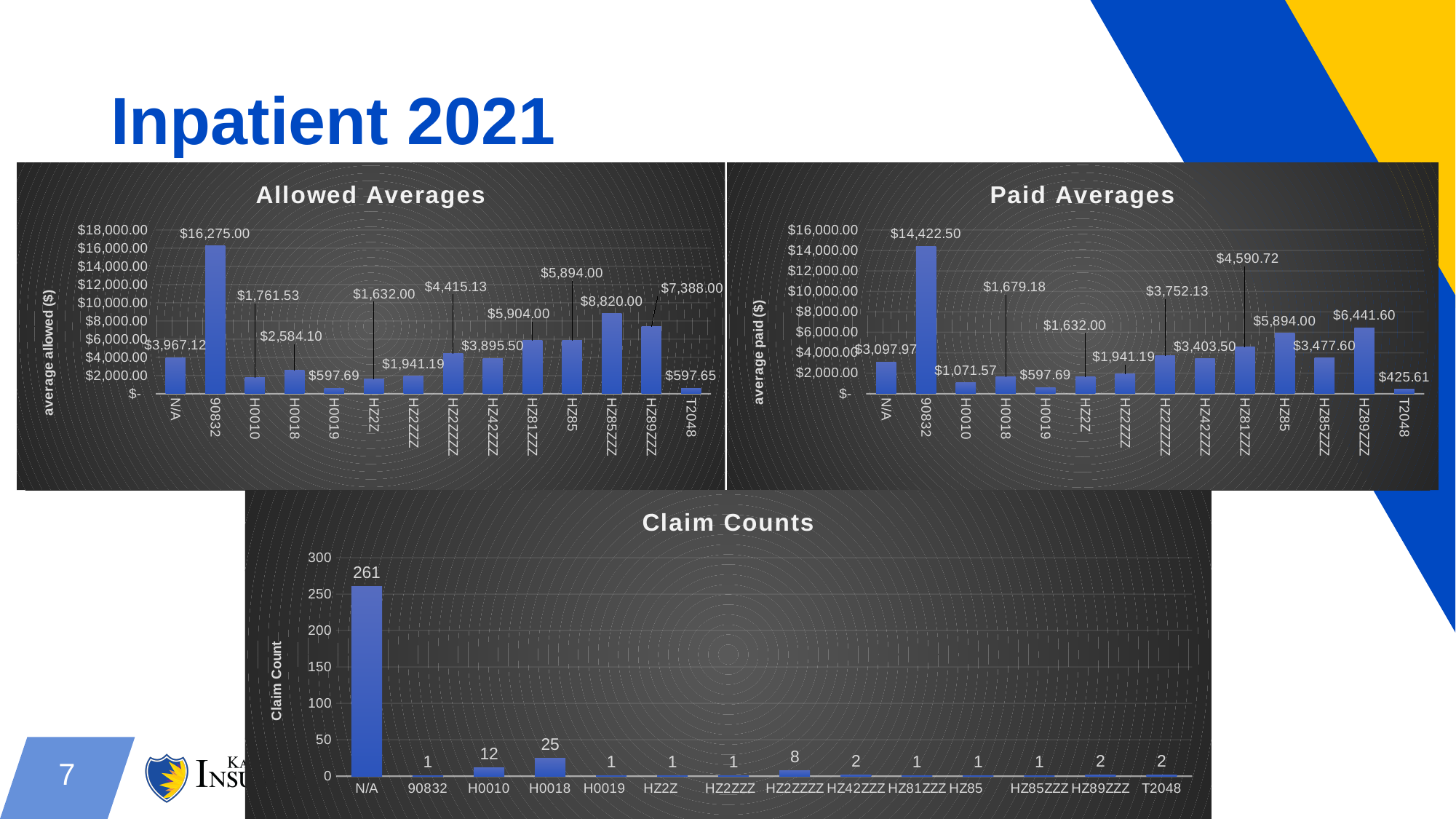

# Inpatient 2021

### Chart: Allowed Averages

| Category |  |
|---|---|
| N/A | 3967.1210727969374 |
| 90832 | 16275.0 |
| H0010 | 1761.5275 |
| H0018 | 2584.0984 |
| H0019           | 597.69 |
| HZ2Z            | 1632.0 |
| HZ2ZZZ          | 1941.19 |
| HZ2ZZZZ         | 4415.125 |
| HZ42ZZZ         | 3895.5 |
| HZ81ZZZ         | 5904.0 |
| HZ85            | 5894.0 |
| HZ85ZZZ         | 8820.0 |
| HZ89ZZZ         | 7388.0 |
| T2048 | 597.65 |

### Chart: Paid Averages

| Category |  |
|---|---|
| N/A | 3097.974559386974 |
| 90832 | 14422.5 |
| H0010 | 1071.5675 |
| H0018 | 1679.1803999999997 |
| H0019           | 597.69 |
| HZ2Z            | 1632.0 |
| HZ2ZZZ          | 1941.19 |
| HZ2ZZZZ         | 3752.1249999999995 |
| HZ42ZZZ         | 3403.5 |
| HZ81ZZZ         | 4590.72 |
| HZ85            | 5894.0 |
| HZ85ZZZ         | 3477.6 |
| HZ89ZZZ         | 6441.6 |
| T2048 | 425.61 |

### Chart: Claim Counts

| Category | Count |
|---|---|
| N/A | 261.0 |
| 90832 | 1.0 |
| H0010 | 12.0 |
| H0018 | 25.0 |
| H0019           | 1.0 |
| HZ2Z            | 1.0 |
| HZ2ZZZ          | 1.0 |
| HZ2ZZZZ         | 8.0 |
| HZ42ZZZ         | 2.0 |
| HZ81ZZZ         | 1.0 |
| HZ85            | 1.0 |
| HZ85ZZZ         | 1.0 |
| HZ89ZZZ         | 2.0 |
| T2048 | 2.0 |